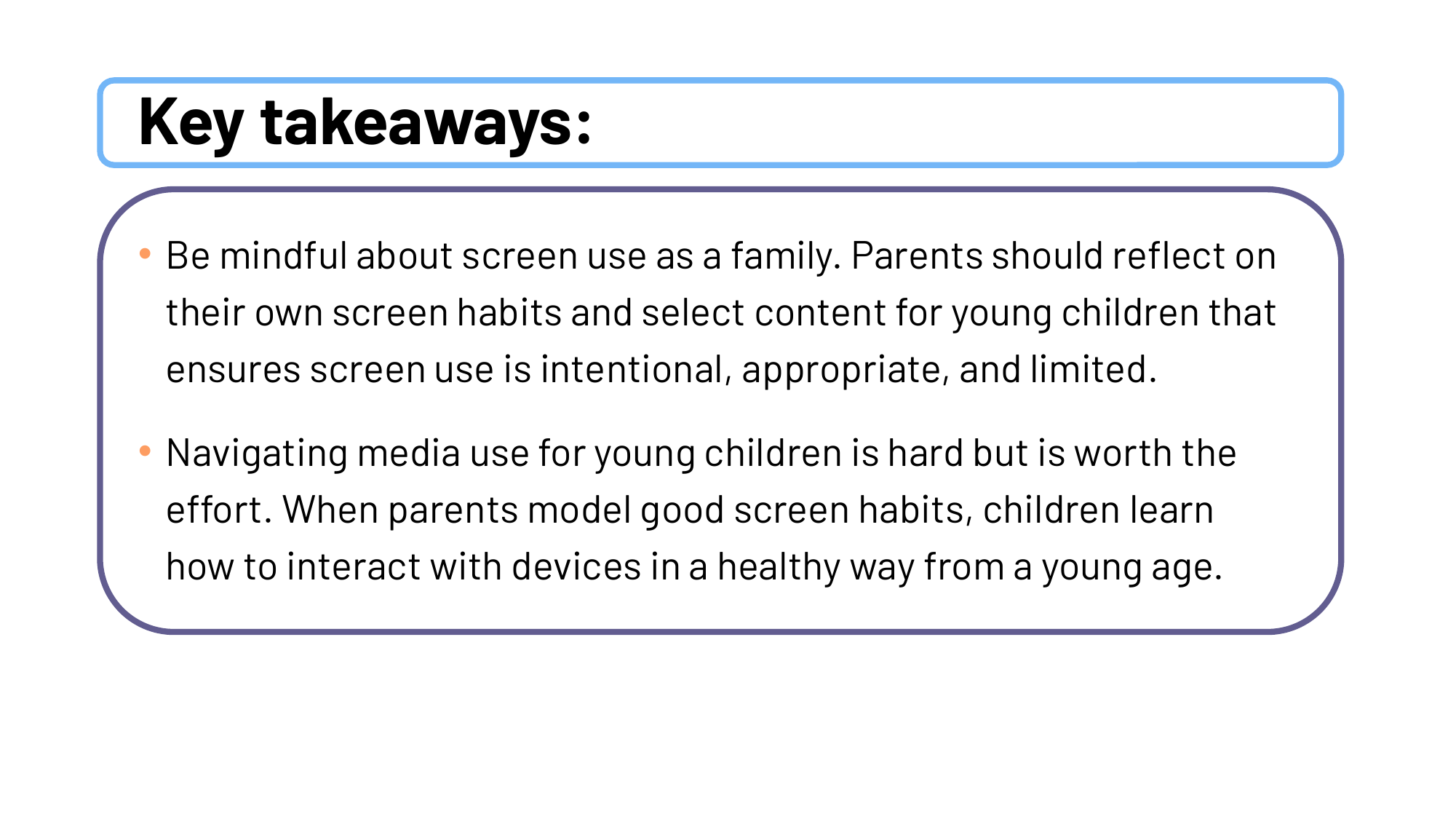

# Key takeaways:

Be mindful about screen use as a family. Parents should reflect on their own screen habits and select content for young children that ensures screen use is intentional, appropriate, and limited.

Navigating media use for young children is hard but is worth the effort. When parents model good screen habits, children learn how to interact with devices in a healthy way from a young age.